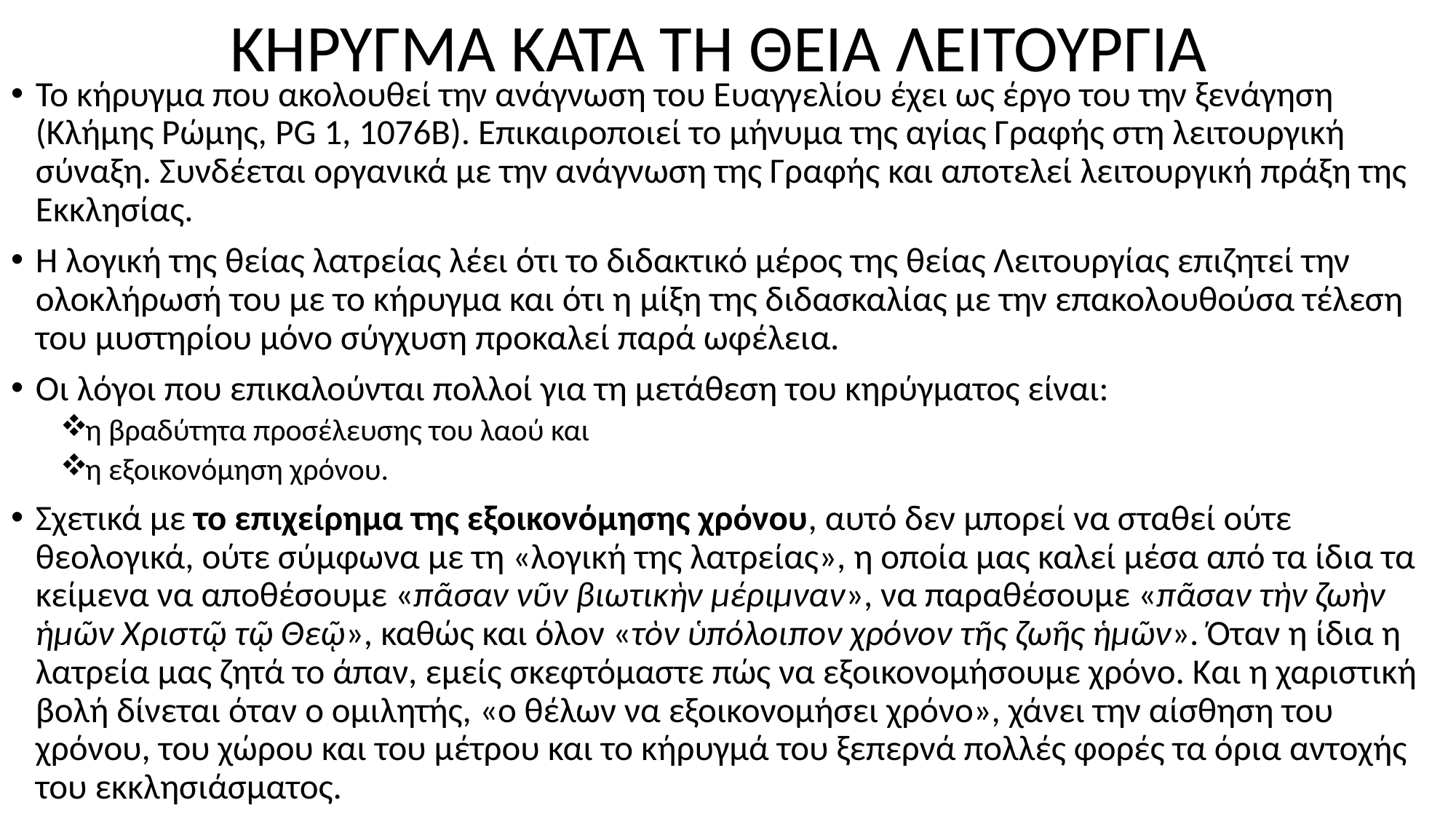

# ΚΗΡΥΓΜΑ ΚΑΤΑ ΤΗ ΘΕΙΑ ΛΕΙΤΟΥΡΓΙΑ
Το κήρυγμα που ακολουθεί την ανάγνωση του Ευαγγελίου έχει ως έργο του την ξενάγηση (Κλήμης Ρώμης, PG 1, 1076B). Επικαιροποιεί το μήνυμα της αγίας Γραφής στη λειτουργική σύναξη. Συνδέεται οργανικά με την ανάγνωση της Γραφής και αποτελεί λειτουργική πράξη της Εκκλησίας.
Η λογική της θείας λατρείας λέει ότι το διδακτικό μέρος της θείας Λειτουργίας επιζητεί την ολοκλήρωσή του με το κήρυγμα και ότι η μίξη της διδασκαλίας με την επακολουθούσα τέλεση του μυστηρίου μόνο σύγχυση προκαλεί παρά ωφέλεια.
Οι λόγοι που επικαλούνται πολλοί για τη μετάθεση του κηρύγματος είναι:
η βραδύτητα προσέλευσης του λαού και
η εξοικονόμηση χρόνου.
Σχετικά με το επιχείρημα της εξοικονόμησης χρόνου, αυτό δεν μπορεί να σταθεί ούτε θεολογικά, ούτε σύμφωνα με τη «λογική της λατρείας», η οποία μας καλεί μέσα από τα ίδια τα κείμενα να αποθέσουμε «πᾶσαν νῦν βιωτικὴν μέριμναν», να παραθέσουμε «πᾶσαν τὴν ζωὴν ἡμῶν Χριστῷ τῷ Θεῷ», καθώς και όλον «τὸν ὑπόλοιπον χρόνον τῆς ζωῆς ἡμῶν». Όταν η ίδια η λατρεία μας ζητά το άπαν, εμείς σκεφτόμαστε πώς να εξοικονομήσουμε χρόνο. Και η χαριστική βολή δίνεται όταν ο ομιλητής, «ο θέλων να εξοικονομήσει χρόνο», χάνει την αίσθηση του χρόνου, του χώρου και του μέτρου και το κήρυγμά του ξεπερνά πολλές φορές τα όρια αντοχής του εκκλησιάσματος.